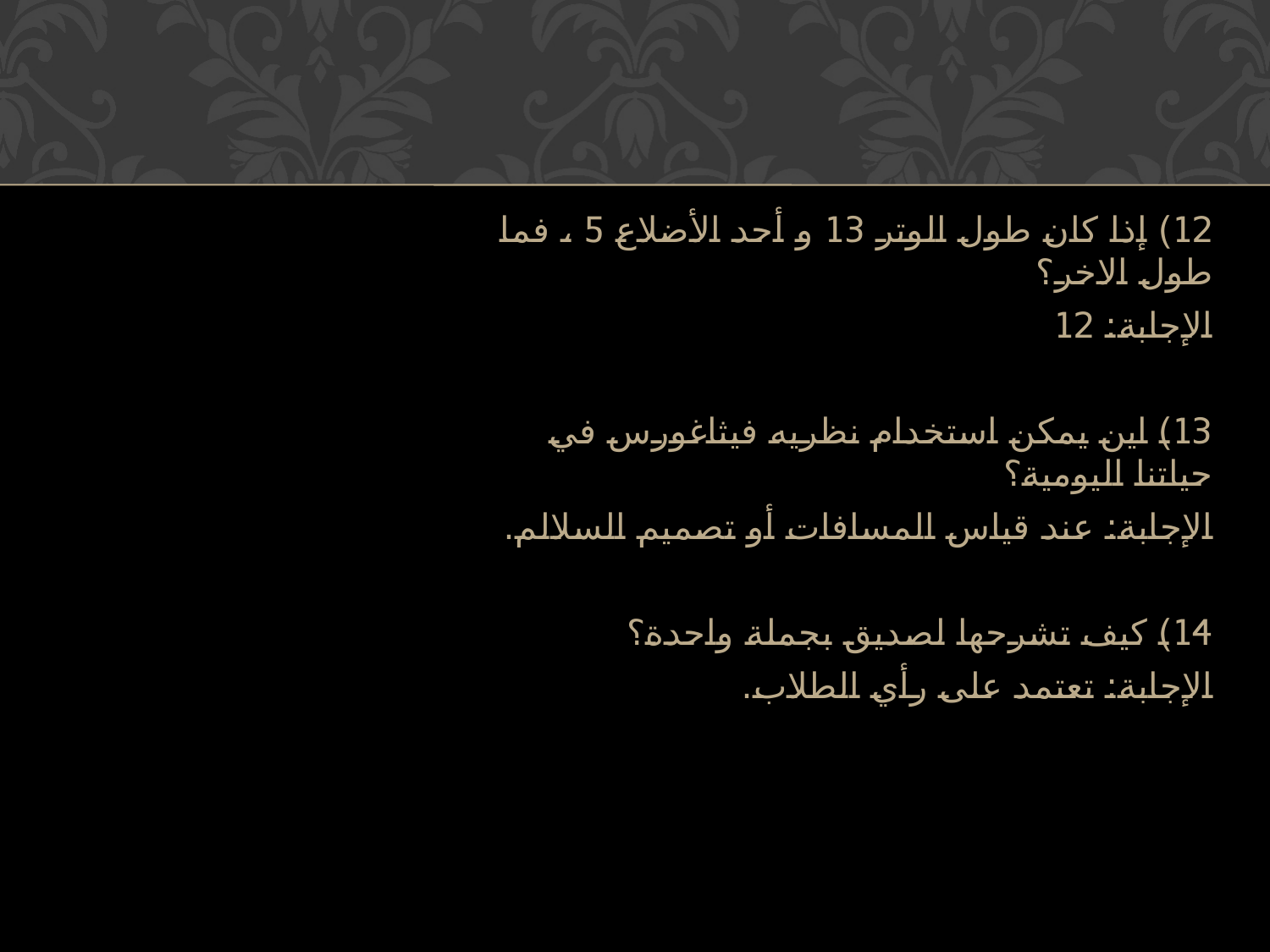

12) إذا كان طول الوتر 13 و أحد الأضلاع 5 ، فما طول الاخر؟
الإجابة: 12

13) اين يمكن استخدام نظريه فيثاغورس في حياتنا اليومية؟
الإجابة: عند قياس المسافات أو تصميم السلالم.

14) كيف تشرحها لصديق بجملة واحدة؟
الإجابة: تعتمد على رأي الطلاب.